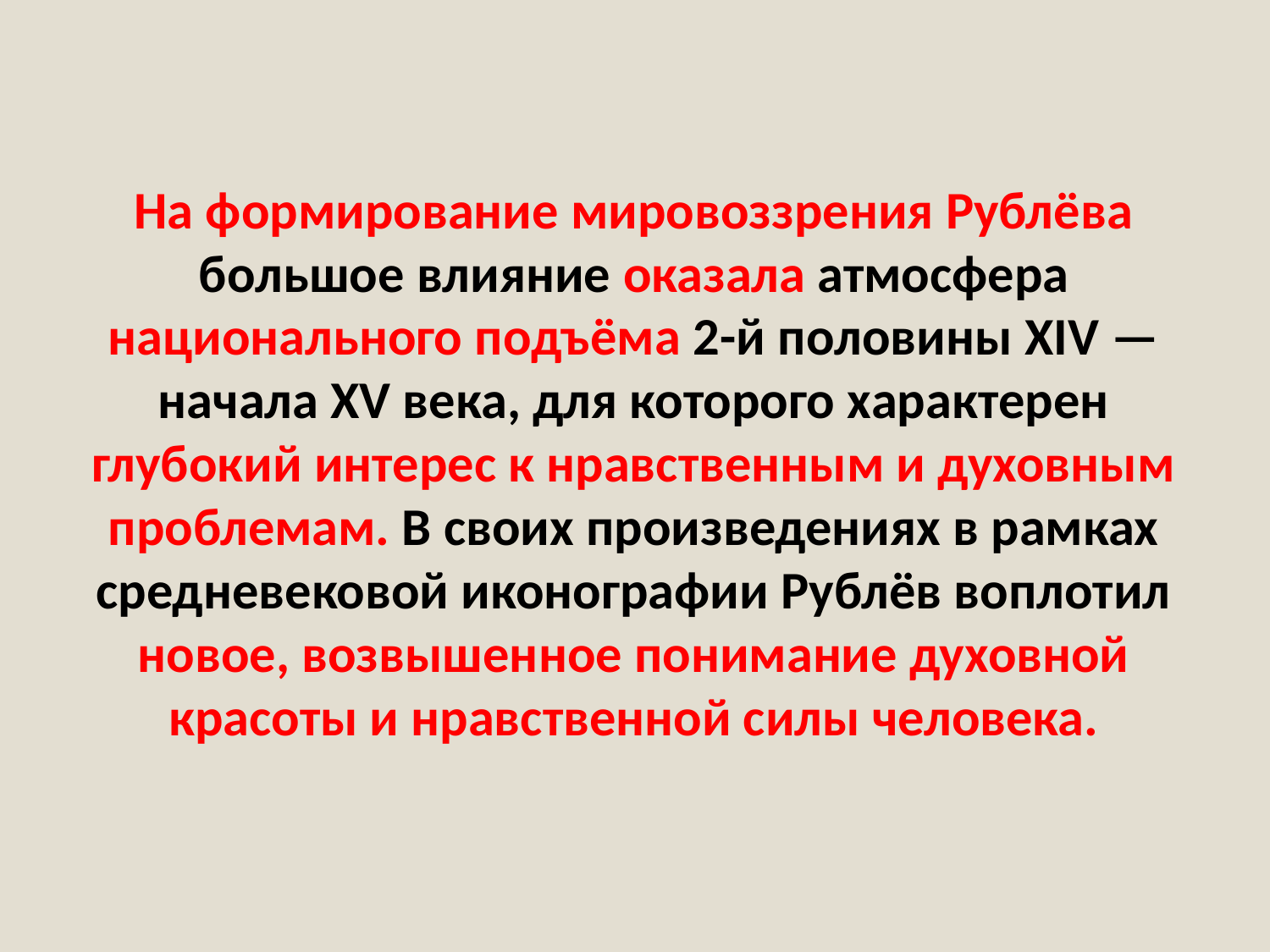

На формирование мировоззрения Рублёва большое влияние оказала атмосфера национального подъёма 2-й половины XIV — начала XV века, для которого характерен глубокий интерес к нравственным и духовным проблемам. В своих произведениях в рамках средневековой иконографии Рублёв воплотил новое, возвышенное понимание духовной красоты и нравственной силы человека.